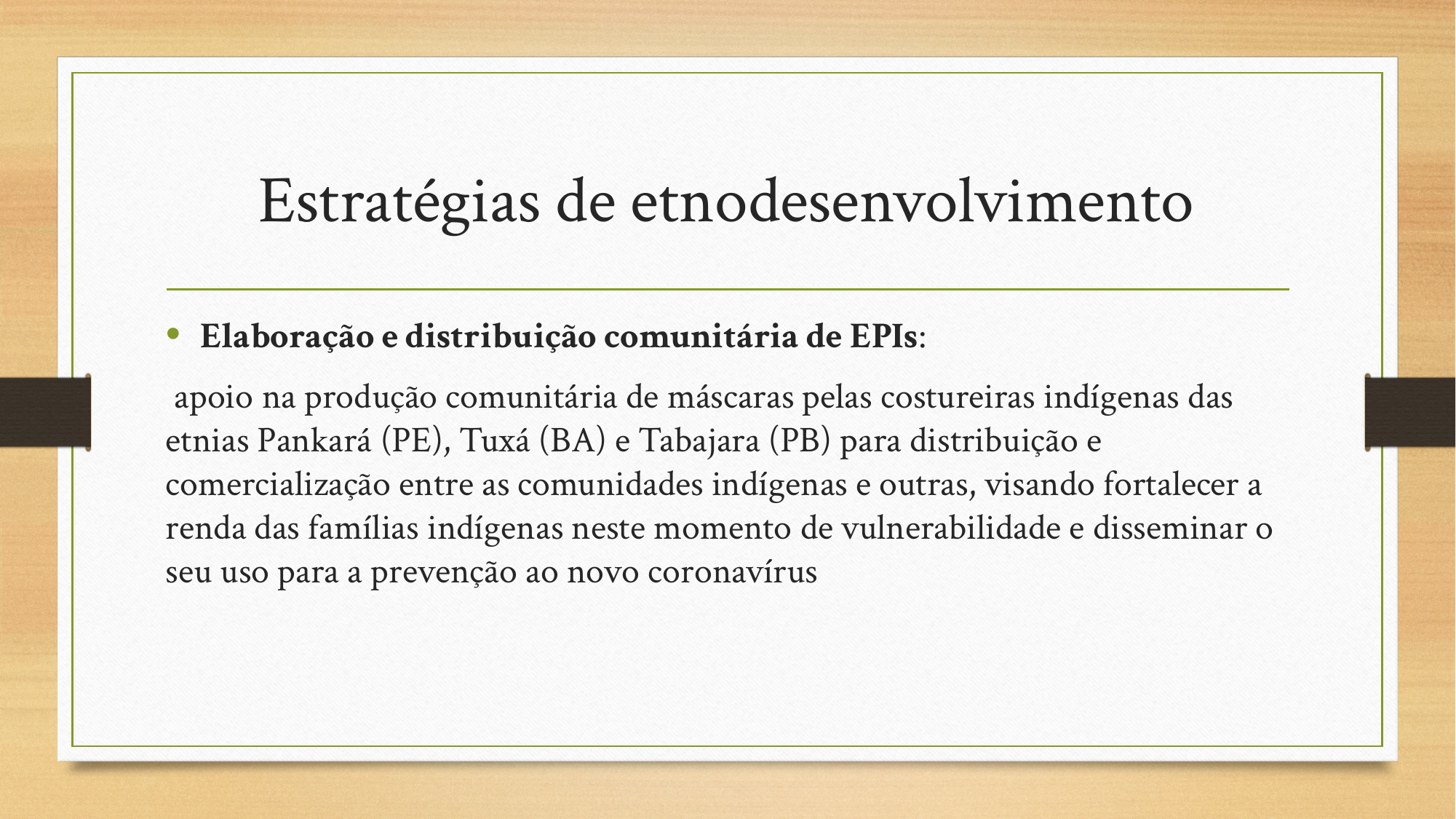

# Estratégias de etnodesenvolvimento
Elaboração e distribuição comunitária de EPIs:
 apoio na produção comunitária de máscaras pelas costureiras indígenas das etnias Pankará (PE), Tuxá (BA) e Tabajara (PB) para distribuição e comercialização entre as comunidades indígenas e outras, visando fortalecer a renda das famílias indígenas neste momento de vulnerabilidade e disseminar o seu uso para a prevenção ao novo coronavírus